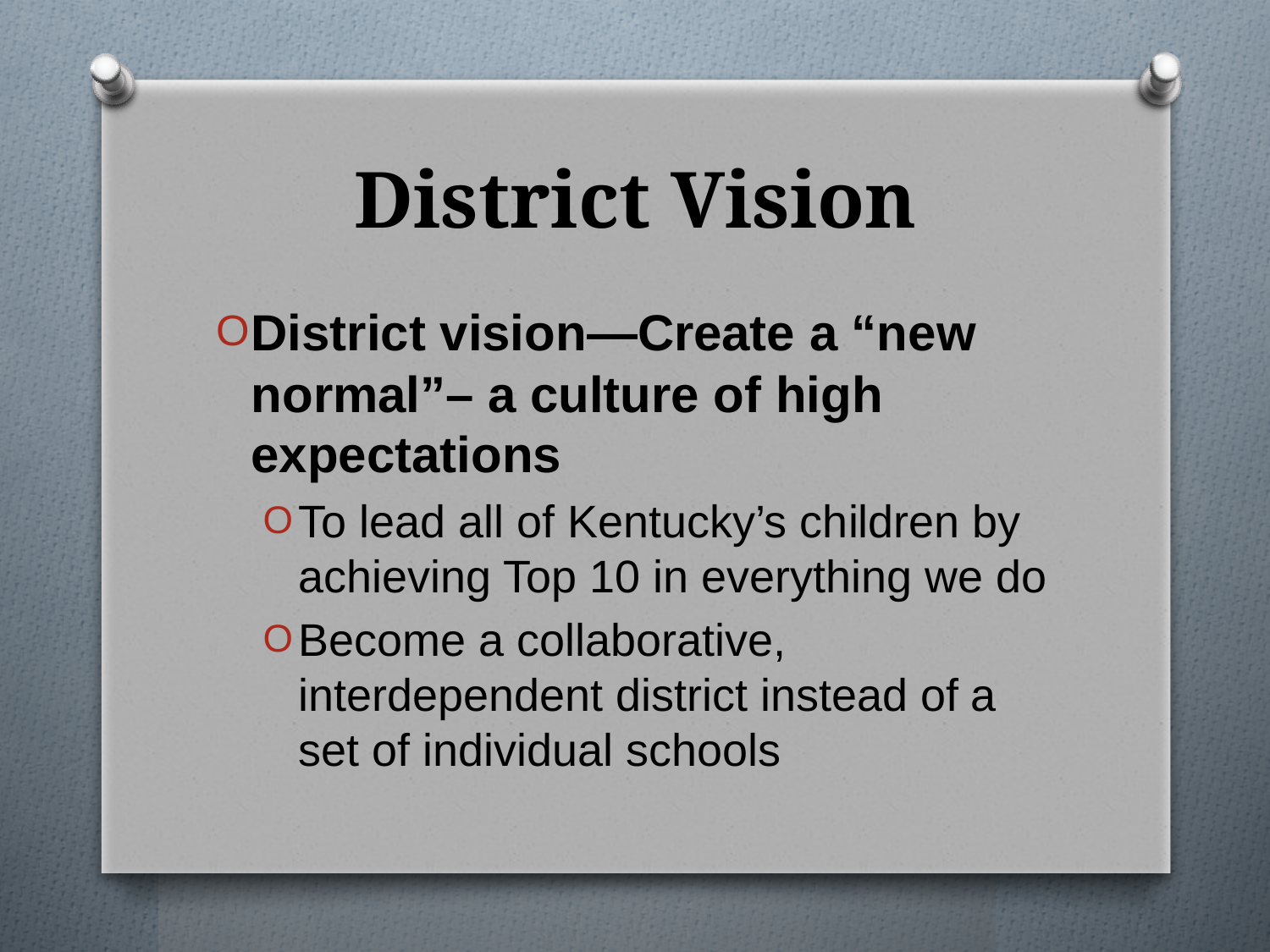

# District Vision
District vision—Create a “new normal”– a culture of high expectations
To lead all of Kentucky’s children by achieving Top 10 in everything we do
Become a collaborative, interdependent district instead of a set of individual schools